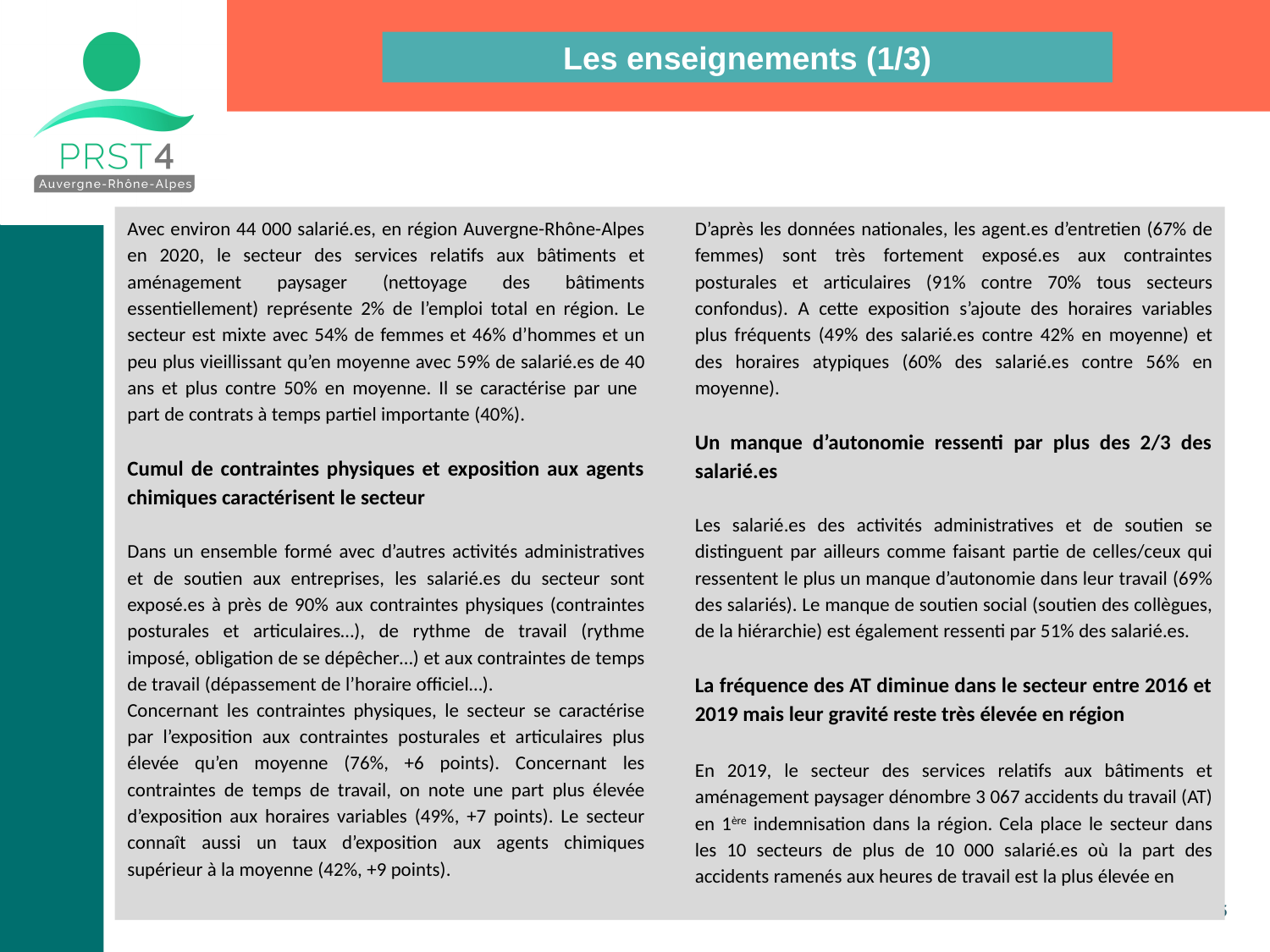

Les enseignements (1/3)
Avec environ 44 000 salarié.es, en région Auvergne-Rhône-Alpes en 2020, le secteur des services relatifs aux bâtiments et aménagement paysager (nettoyage des bâtiments essentiellement) représente 2% de l’emploi total en région. Le secteur est mixte avec 54% de femmes et 46% d’hommes et un peu plus vieillissant qu’en moyenne avec 59% de salarié.es de 40 ans et plus contre 50% en moyenne. Il se caractérise par une  part de contrats à temps partiel importante (40%).

Cumul de contraintes physiques et exposition aux agents chimiques caractérisent le secteur

Dans un ensemble formé avec d’autres activités administratives et de soutien aux entreprises, les salarié.es du secteur sont exposé.es à près de 90% aux contraintes physiques (contraintes posturales et articulaires…), de rythme de travail (rythme imposé, obligation de se dépêcher…) et aux contraintes de temps de travail (dépassement de l’horaire officiel…).
Concernant les contraintes physiques, le secteur se caractérise par l’exposition aux contraintes posturales et articulaires plus élevée qu’en moyenne (76%, +6 points). Concernant les contraintes de temps de travail, on note une part plus élevée d’exposition aux horaires variables (49%, +7 points). Le secteur connaît aussi un taux d’exposition aux agents chimiques supérieur à la moyenne (42%, +9 points).

D’après les données nationales, les agent.es d’entretien (67% de femmes) sont très fortement exposé.es aux contraintes posturales et articulaires (91% contre 70% tous secteurs confondus). A cette exposition s’ajoute des horaires variables plus fréquents (49% des salarié.es contre 42% en moyenne) et des horaires atypiques (60% des salarié.es contre 56% en moyenne).

Un manque d’autonomie ressenti par plus des 2/3 des salarié.es

Les salarié.es des activités administratives et de soutien se distinguent par ailleurs comme faisant partie de celles/ceux qui ressentent le plus un manque d’autonomie dans leur travail (69% des salariés). Le manque de soutien social (soutien des collègues, de la hiérarchie) est également ressenti par 51% des salarié.es.

La fréquence des AT diminue dans le secteur entre 2016 et 2019 mais leur gravité reste très élevée en région

En 2019, le secteur des services relatifs aux bâtiments et aménagement paysager dénombre 3 067 accidents du travail (AT) en 1ère indemnisation dans la région. Cela place le secteur dans les 10 secteurs de plus de 10 000 salarié.es où la part des accidents ramenés aux heures de travail est la plus élevée en